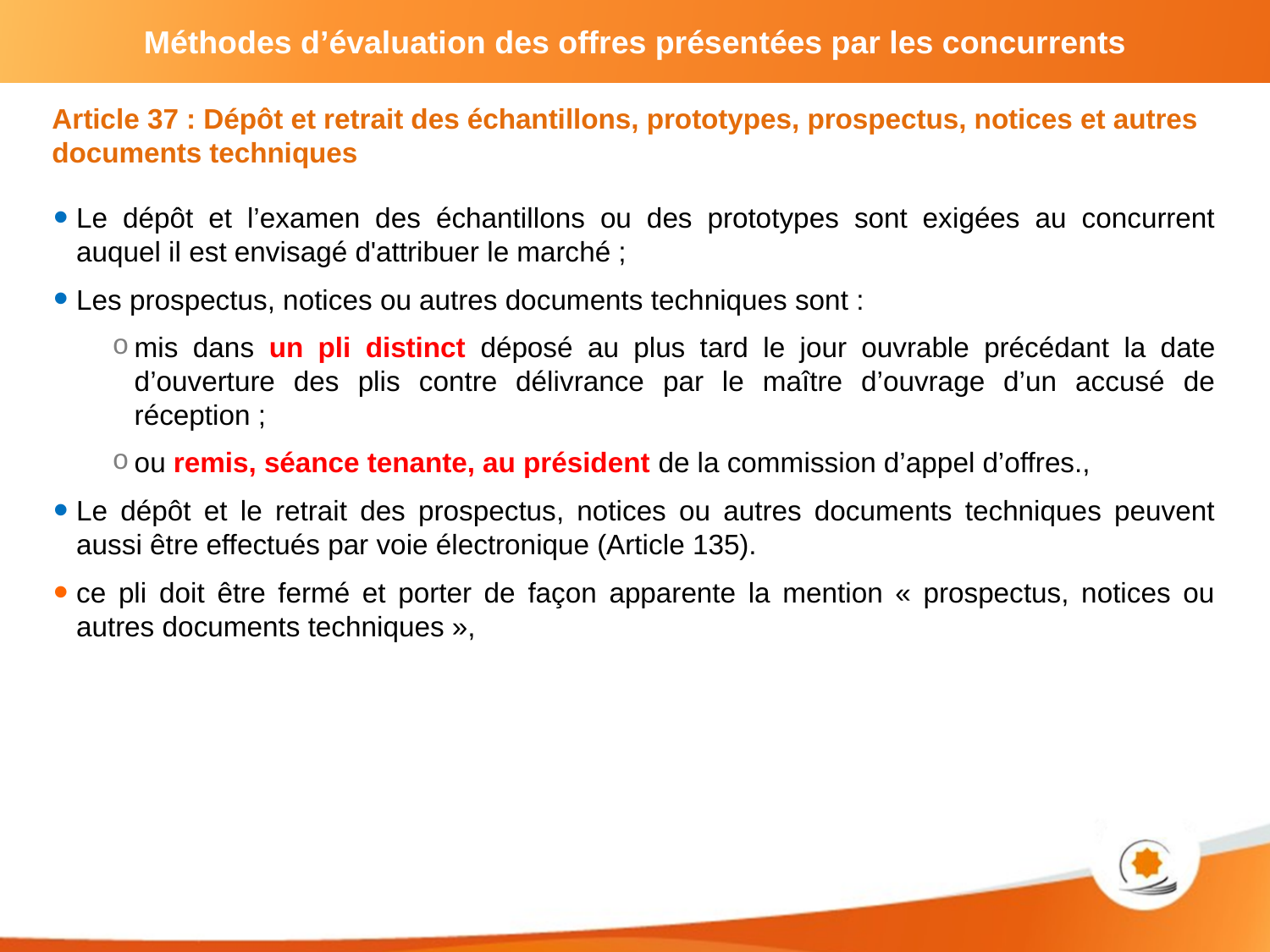

Article 37 : Dépôt et retrait des échantillons, prototypes, prospectus, notices et autres documents techniques
Le dépôt et l’examen des échantillons ou des prototypes sont exigées au concurrent auquel il est envisagé d'attribuer le marché ;
Les prospectus, notices ou autres documents techniques sont :
mis dans un pli distinct déposé au plus tard le jour ouvrable précédant la date d’ouverture des plis contre délivrance par le maître d’ouvrage d’un accusé de réception ;
ou remis, séance tenante, au président de la commission d’appel d’offres.,
Le dépôt et le retrait des prospectus, notices ou autres documents techniques peuvent aussi être effectués par voie électronique (Article 135).
ce pli doit être fermé et porter de façon apparente la mention « prospectus, notices ou autres documents techniques »,